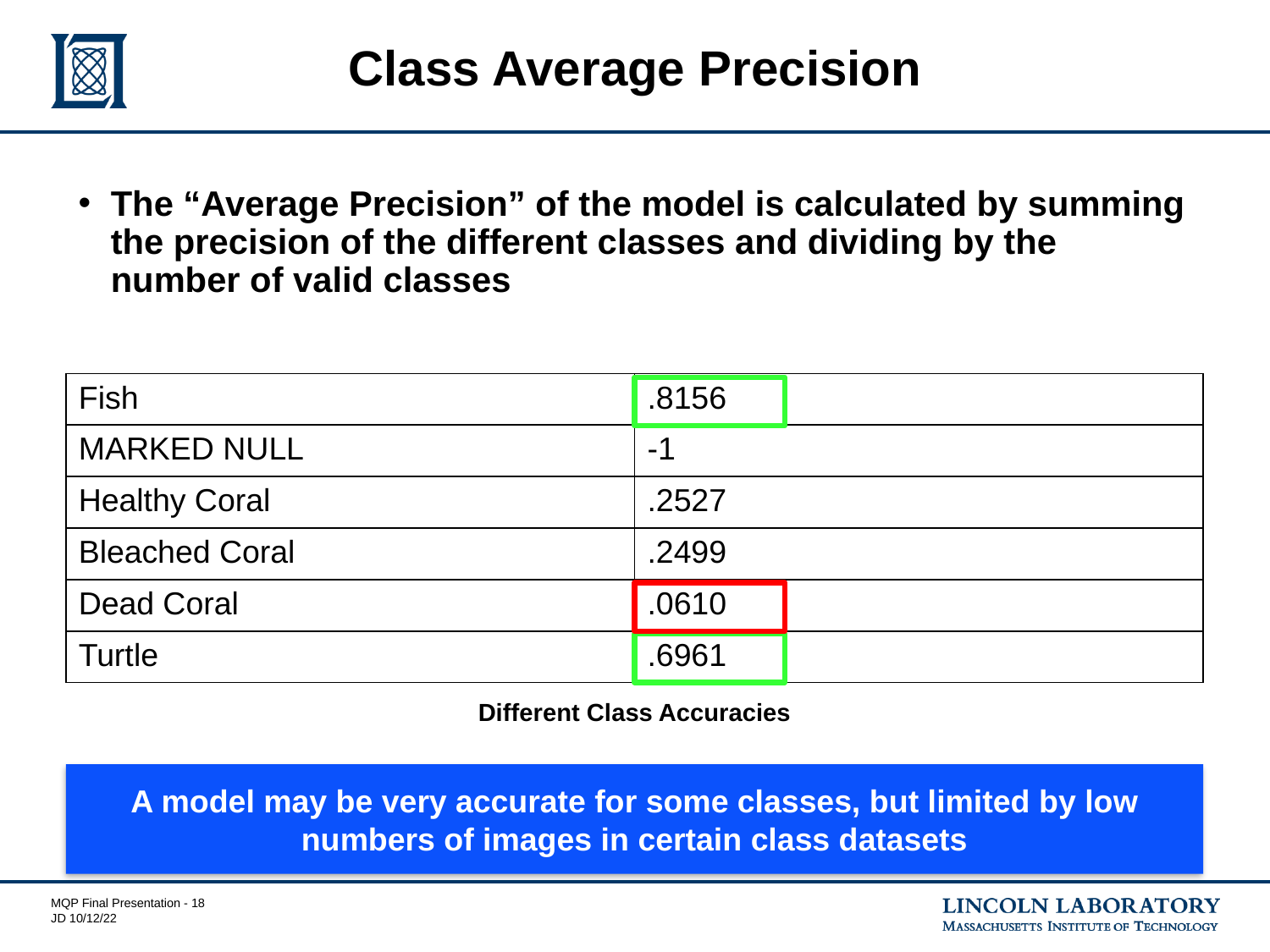

# Class Average Precision
The “Average Precision” of the model is calculated by summing the precision of the different classes and dividing by the number of valid classes

| Fish | .8156 |
| --- | --- |
| MARKED NULL | -1 |
| Healthy Coral | .2527 |
| Bleached Coral | .2499 |
| Dead Coral | .0610 |
| Turtle | .6961 |

Different Class Accuracies
A model may be very accurate for some classes, but limited by low numbers of images in certain class datasets